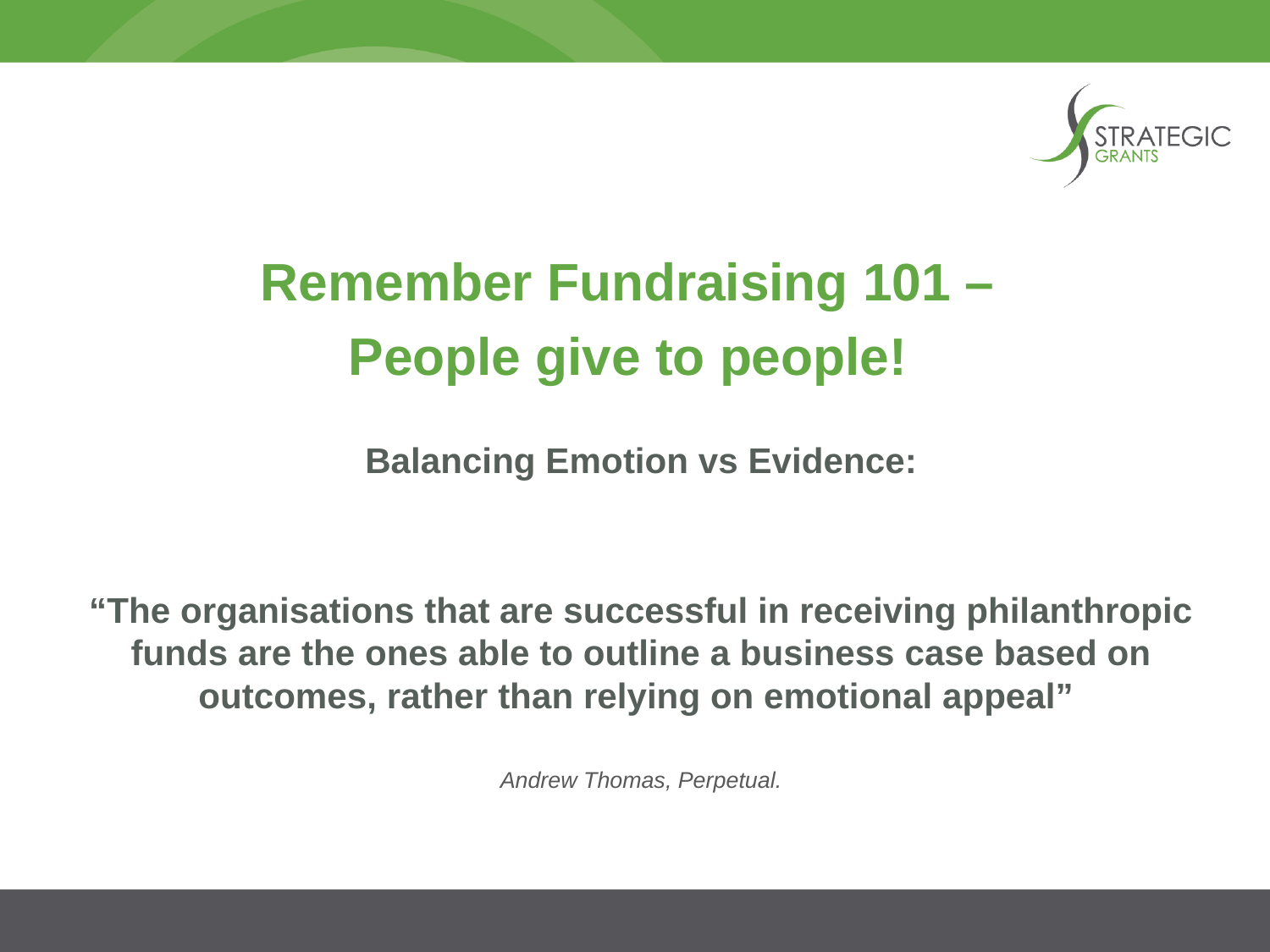

Remember Fundraising 101 –
People give to people!

Balancing Emotion vs Evidence:

“The organisations that are successful in receiving philanthropic funds are the ones able to outline a business case based on outcomes, rather than relying on emotional appeal”

Andrew Thomas, Perpetual.